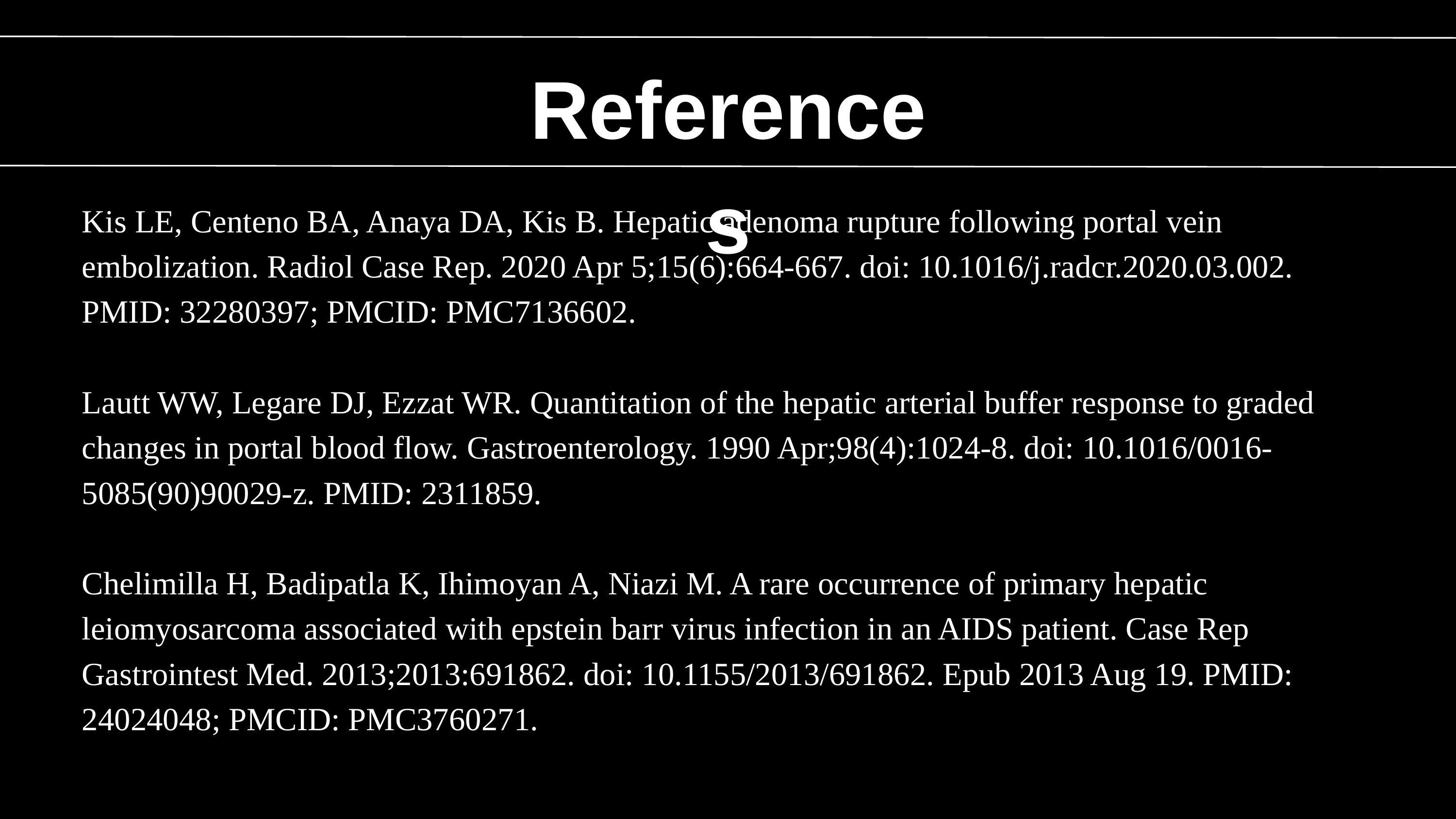

References

Kis LE, Centeno BA, Anaya DA, Kis B. Hepatic adenoma rupture following portal vein embolization. Radiol Case Rep. 2020 Apr 5;15(6):664-667. doi: 10.1016/j.radcr.2020.03.002. PMID: 32280397; PMCID: PMC7136602.

Lautt WW, Legare DJ, Ezzat WR. Quantitation of the hepatic arterial buffer response to graded changes in portal blood flow. Gastroenterology. 1990 Apr;98(4):1024-8. doi: 10.1016/0016-5085(90)90029-z. PMID: 2311859.

Chelimilla H, Badipatla K, Ihimoyan A, Niazi M. A rare occurrence of primary hepatic leiomyosarcoma associated with epstein barr virus infection in an AIDS patient. Case Rep Gastrointest Med. 2013;2013:691862. doi: 10.1155/2013/691862. Epub 2013 Aug 19. PMID: 24024048; PMCID: PMC3760271.